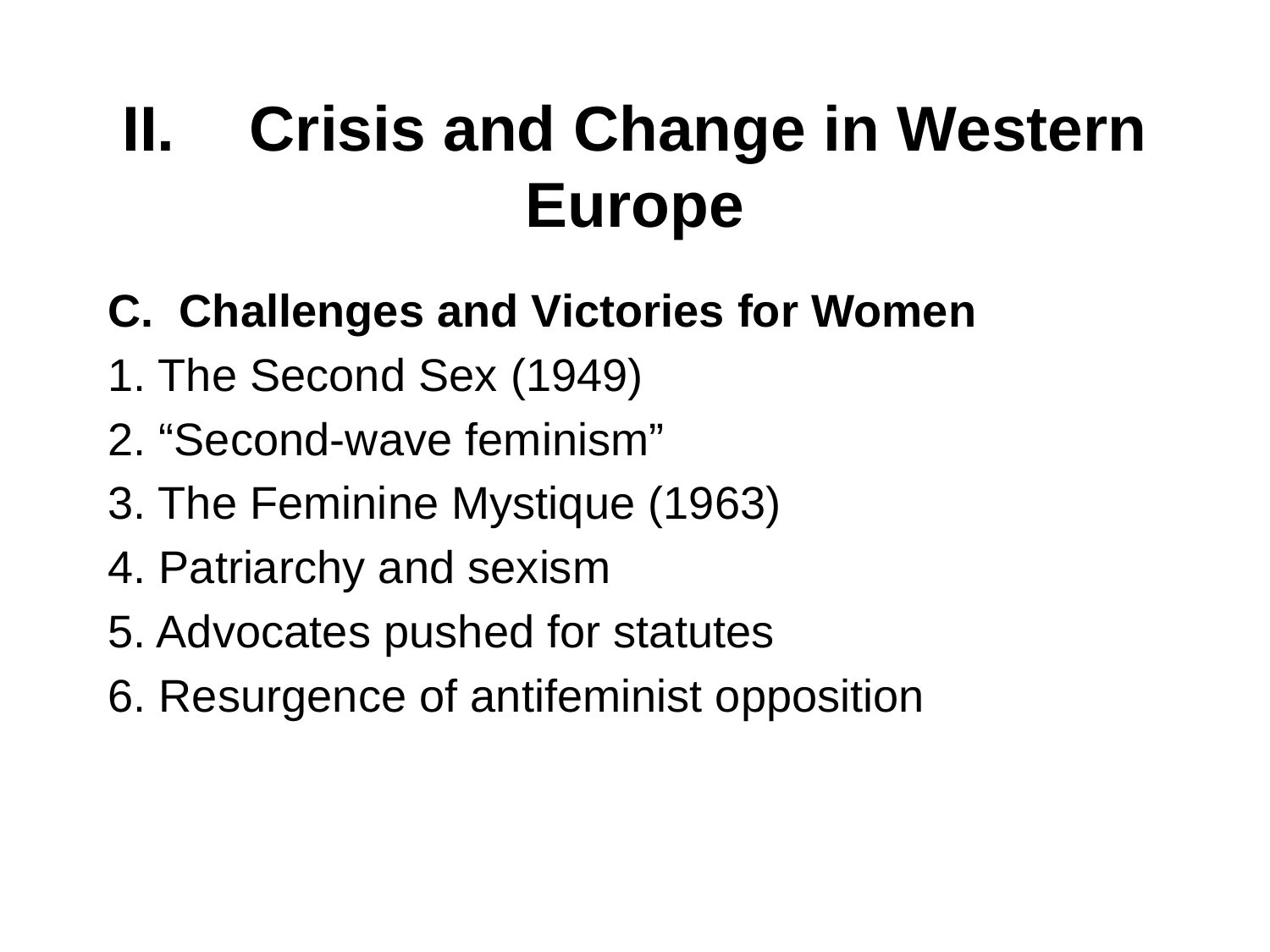

# II. 	Crisis and Change in Western Europe
Challenges and Victories for Women
1. The Second Sex (1949)
2. “Second-wave feminism”
3. The Feminine Mystique (1963)
4. Patriarchy and sexism
5. Advocates pushed for statutes
6. Resurgence of antifeminist opposition